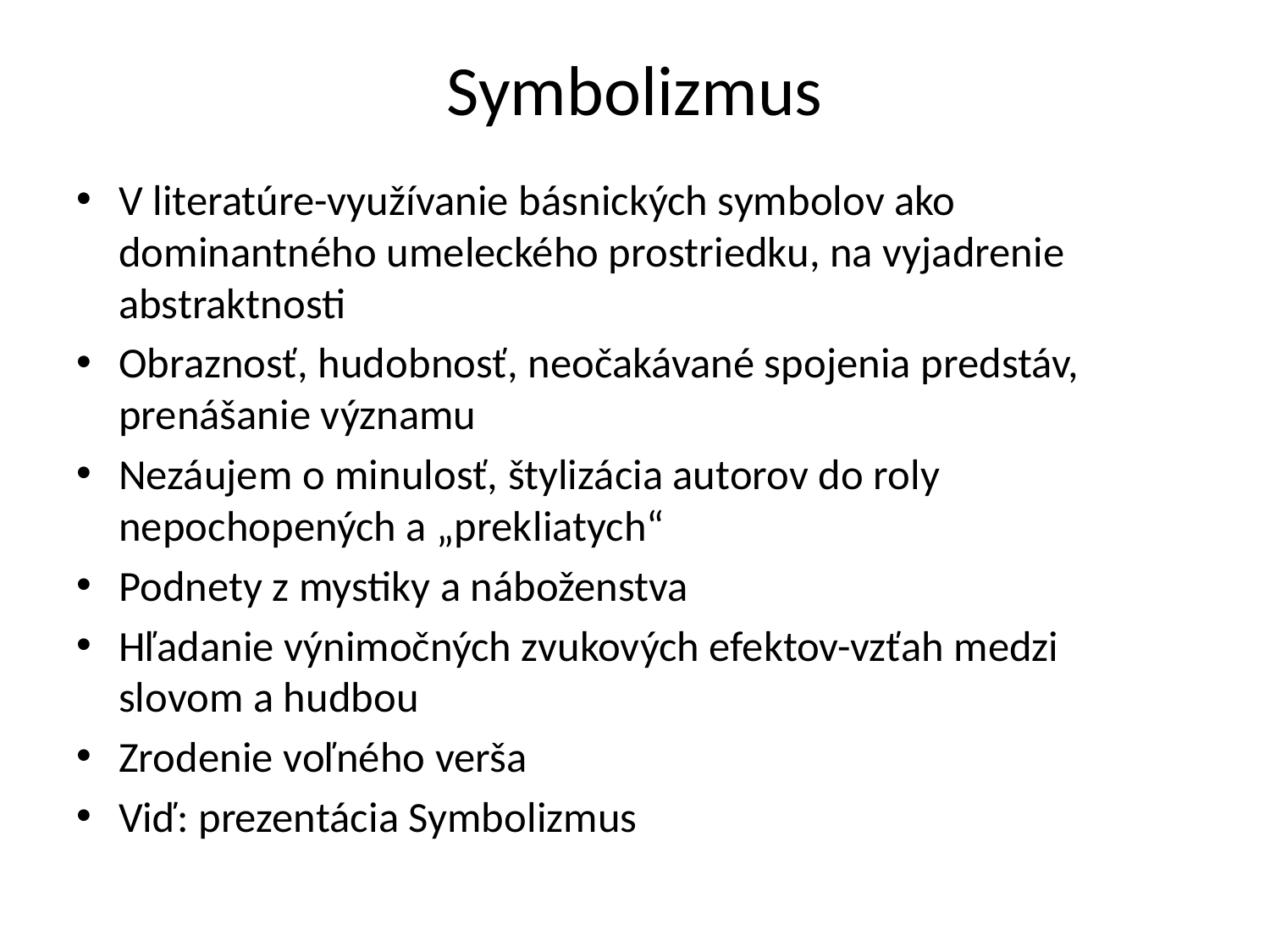

# Symbolizmus
V literatúre-využívanie básnických symbolov ako dominantného umeleckého prostriedku, na vyjadrenie abstraktnosti
Obraznosť, hudobnosť, neočakávané spojenia predstáv, prenášanie významu
Nezáujem o minulosť, štylizácia autorov do roly nepochopených a „prekliatych“
Podnety z mystiky a náboženstva
Hľadanie výnimočných zvukových efektov-vzťah medzi slovom a hudbou
Zrodenie voľného verša
Viď: prezentácia Symbolizmus